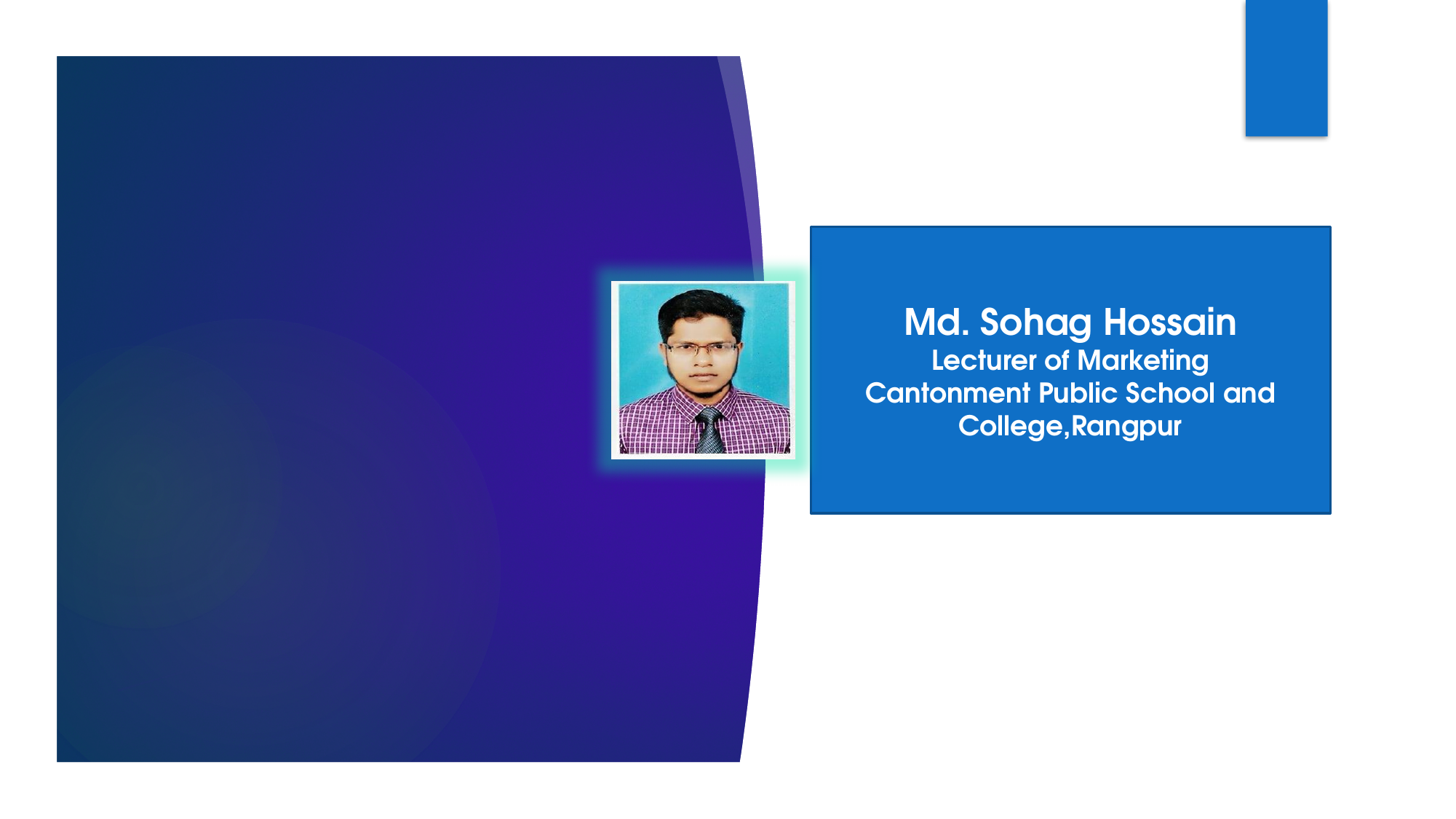

Md. Sohag Hossain
Lecturer of Marketing
Cantonment Public School and College,Rangpur